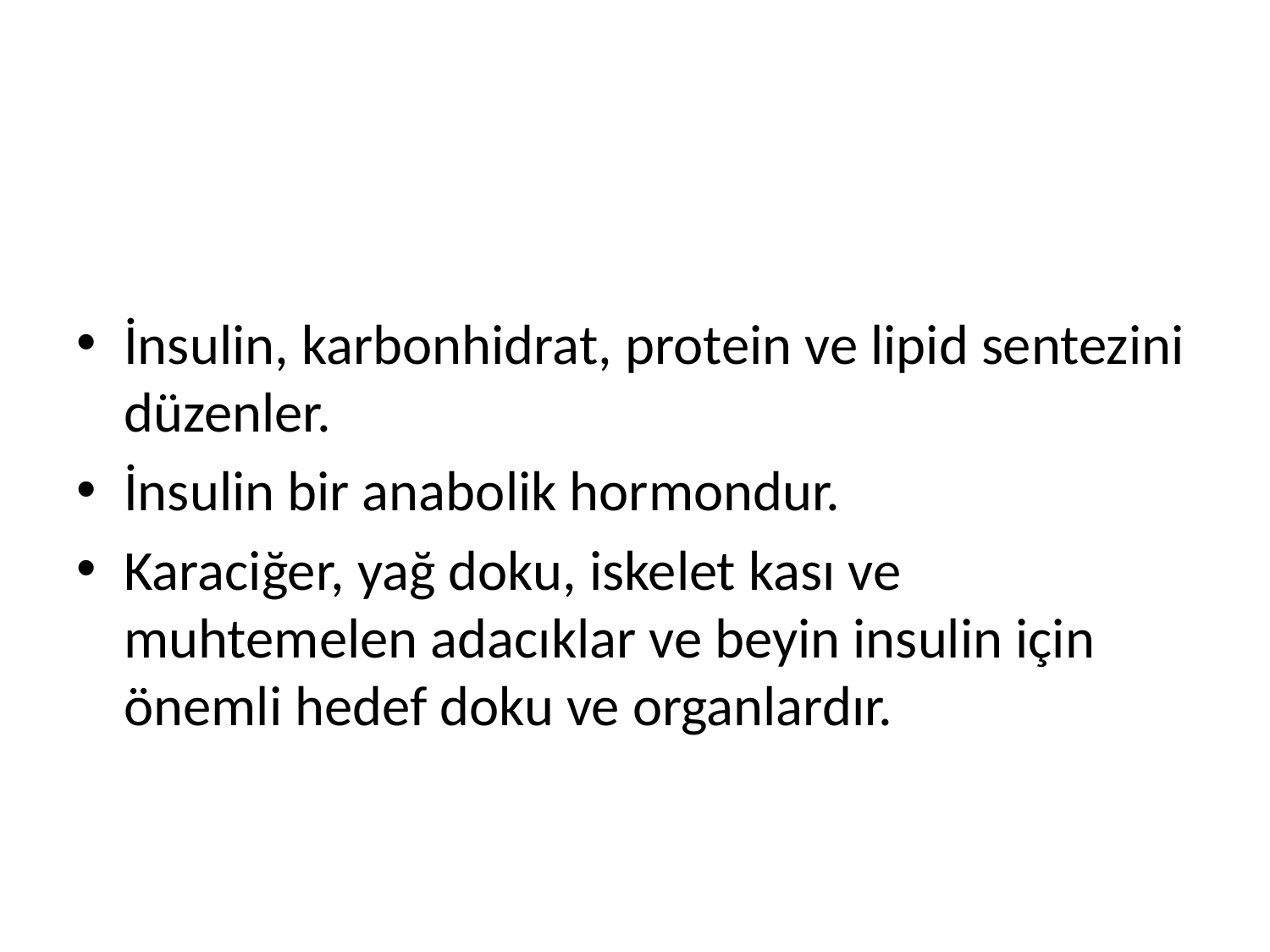

#

İnsulin, karbonhidrat, protein ve lipid sentezini düzenler.
İnsulin bir anabolik hormondur.
Karaciğer, yağ doku, iskelet kası ve muhtemelen adacıklar ve beyin insulin için önemli hedef doku ve organlardır.